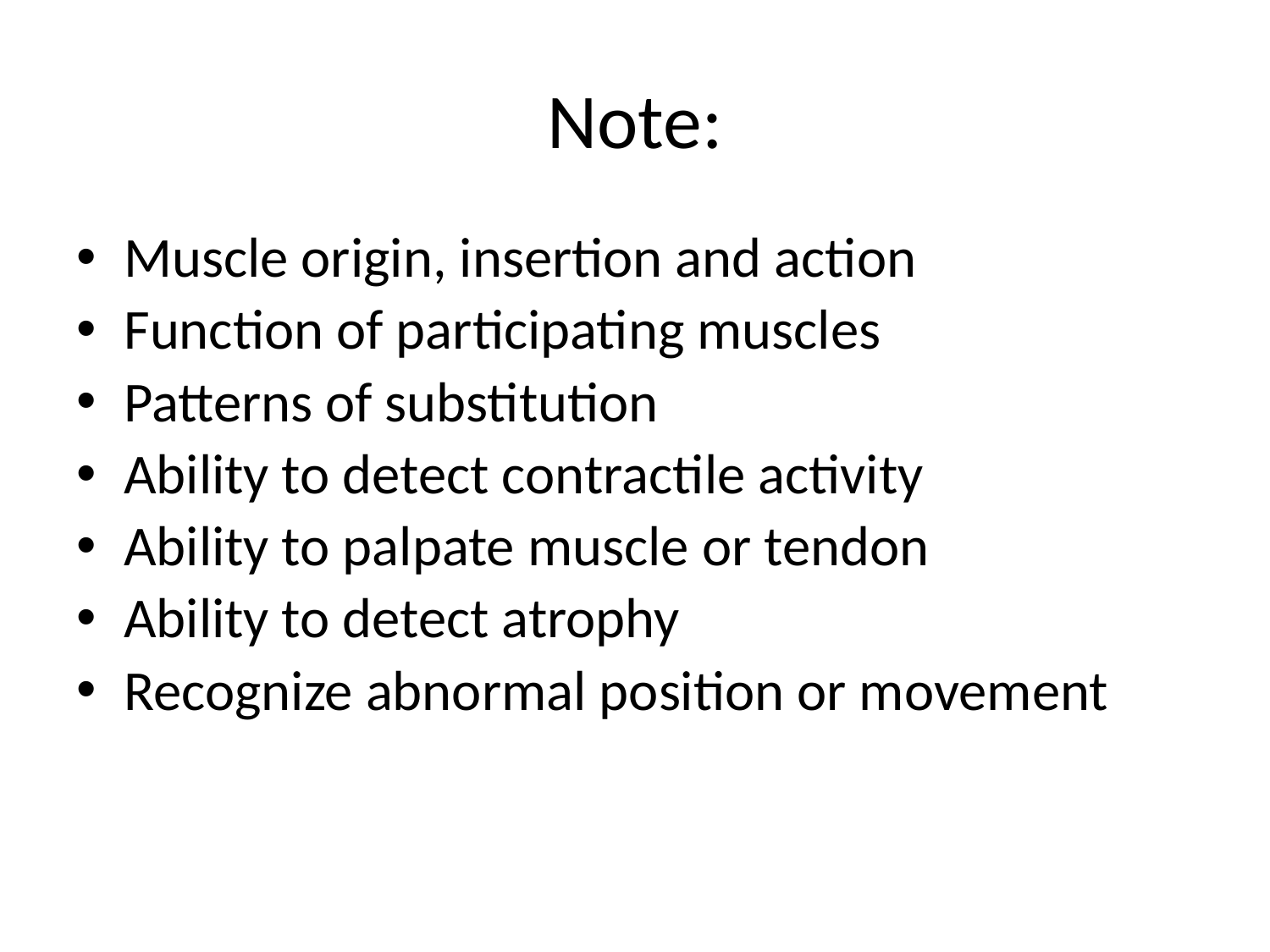

# Note:
Muscle origin, insertion and action
Function of participating muscles
Patterns of substitution
Ability to detect contractile activity
Ability to palpate muscle or tendon
Ability to detect atrophy
Recognize abnormal position or movement